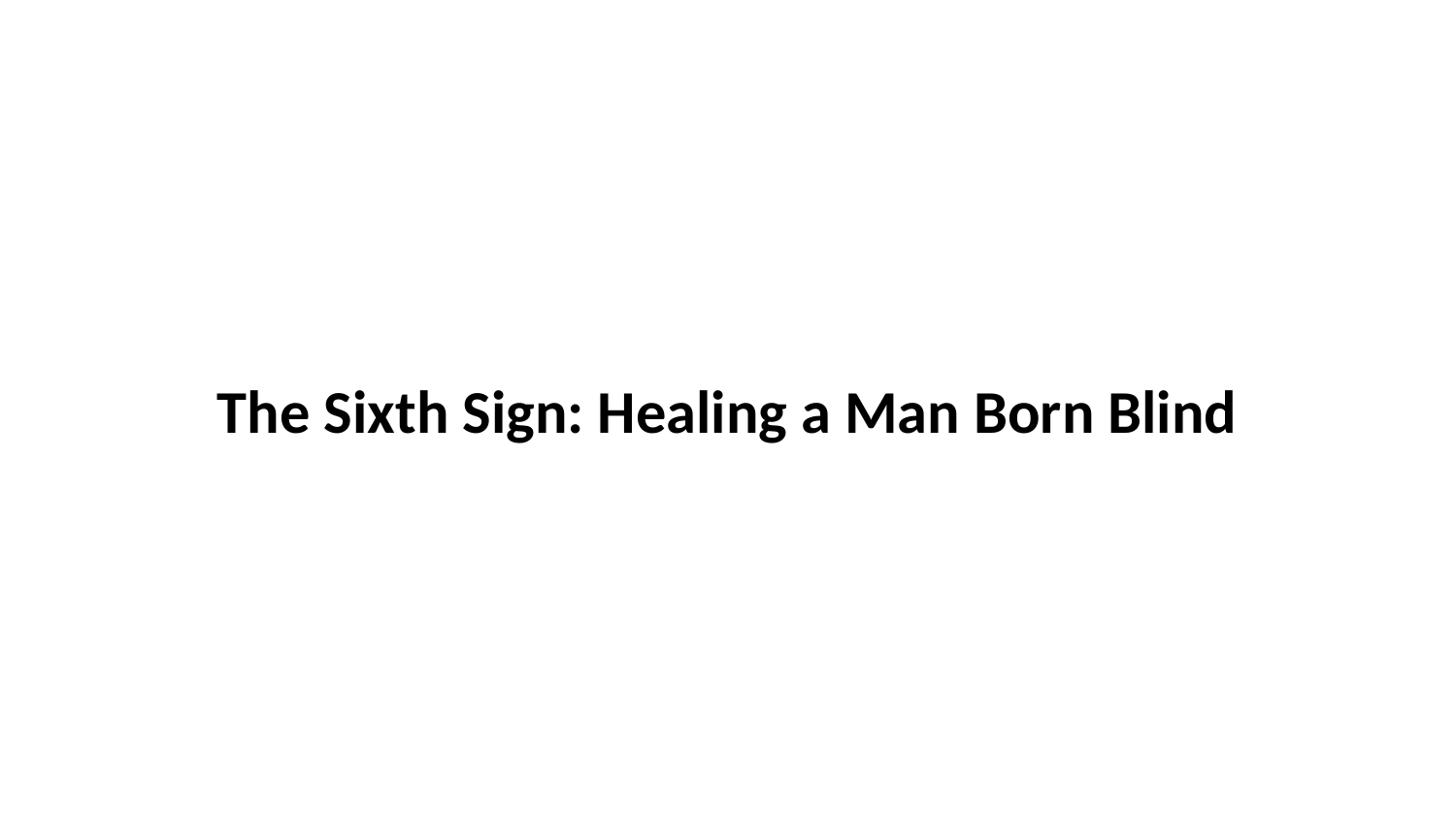

The Sixth Sign: Healing a Man Born Blind